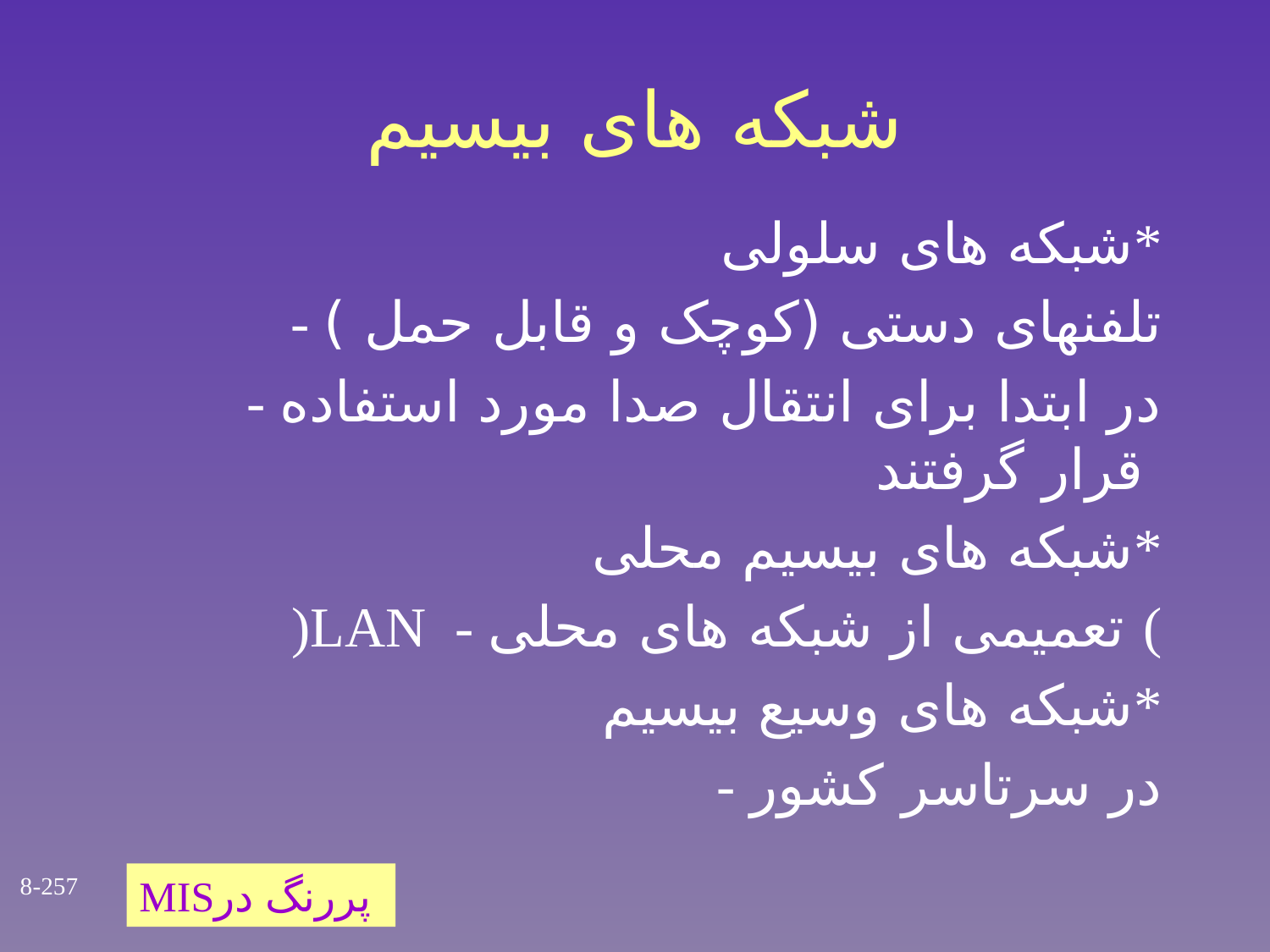

# شبکه های بیسیم
 شبکه های سلولی*
  - تلفنهای دستی (کوچک و قابل حمل )
  - در ابتدا برای انتقال صدا مورد استفاده قرار گرفتند
 شبکه های بیسیم محلی*
 )LAN  - تعمیمی از شبکه های محلی (
 شبکه های وسیع بیسیم*
  - در سرتاسر کشور
8-257
MISپررنگ در